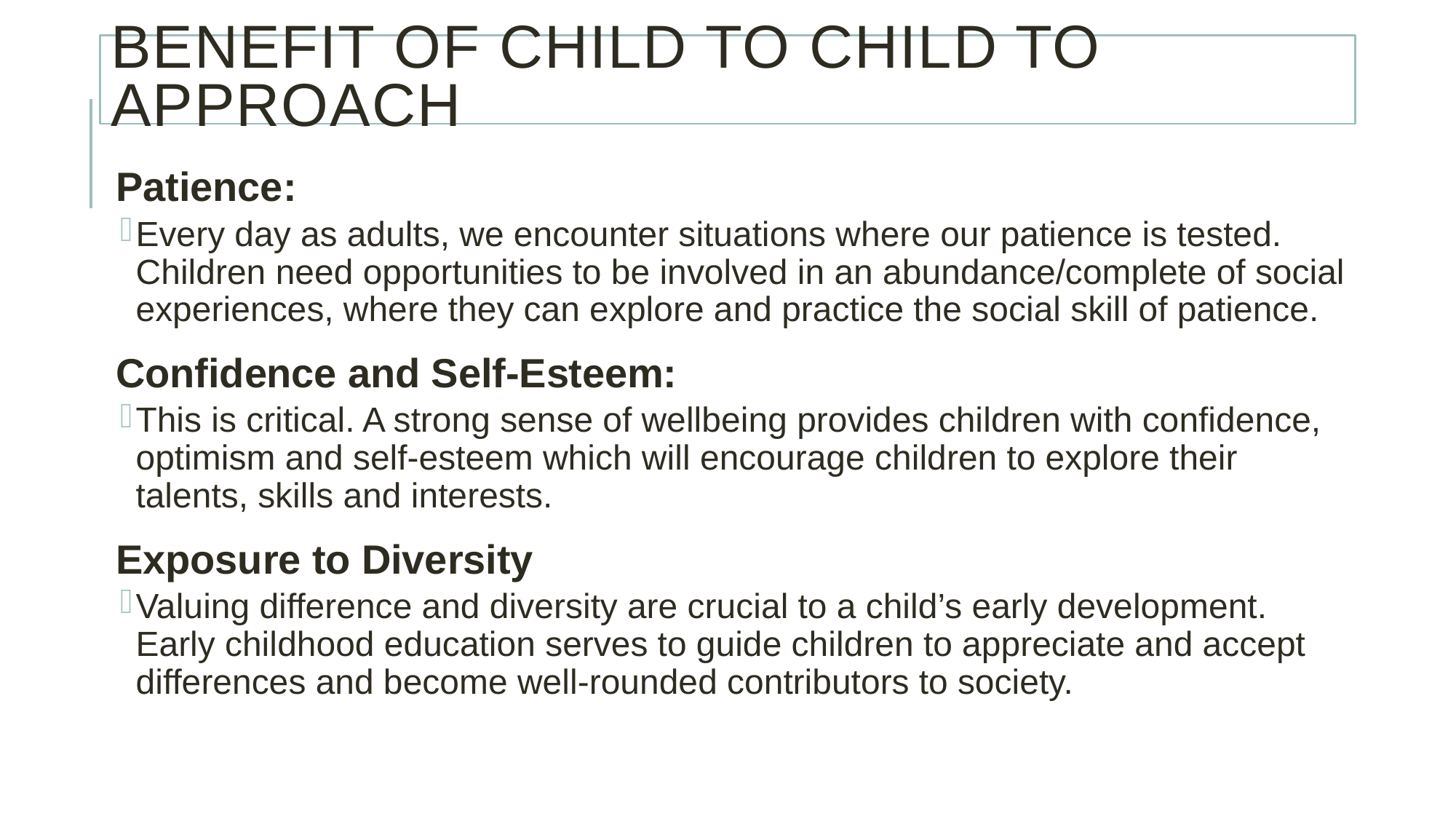

# Benefit of child to child to approach
Patience:
Every day as adults, we encounter situations where our patience is tested. Children need opportunities to be involved in an abundance/complete of social experiences, where they can explore and practice the social skill of patience.
Confidence and Self-Esteem:
This is critical. A strong sense of wellbeing provides children with confidence, optimism and self-esteem which will encourage children to explore their talents, skills and interests.
Exposure to Diversity
Valuing difference and diversity are crucial to a child’s early development. Early childhood education serves to guide children to appreciate and accept differences and become well-rounded contributors to society.